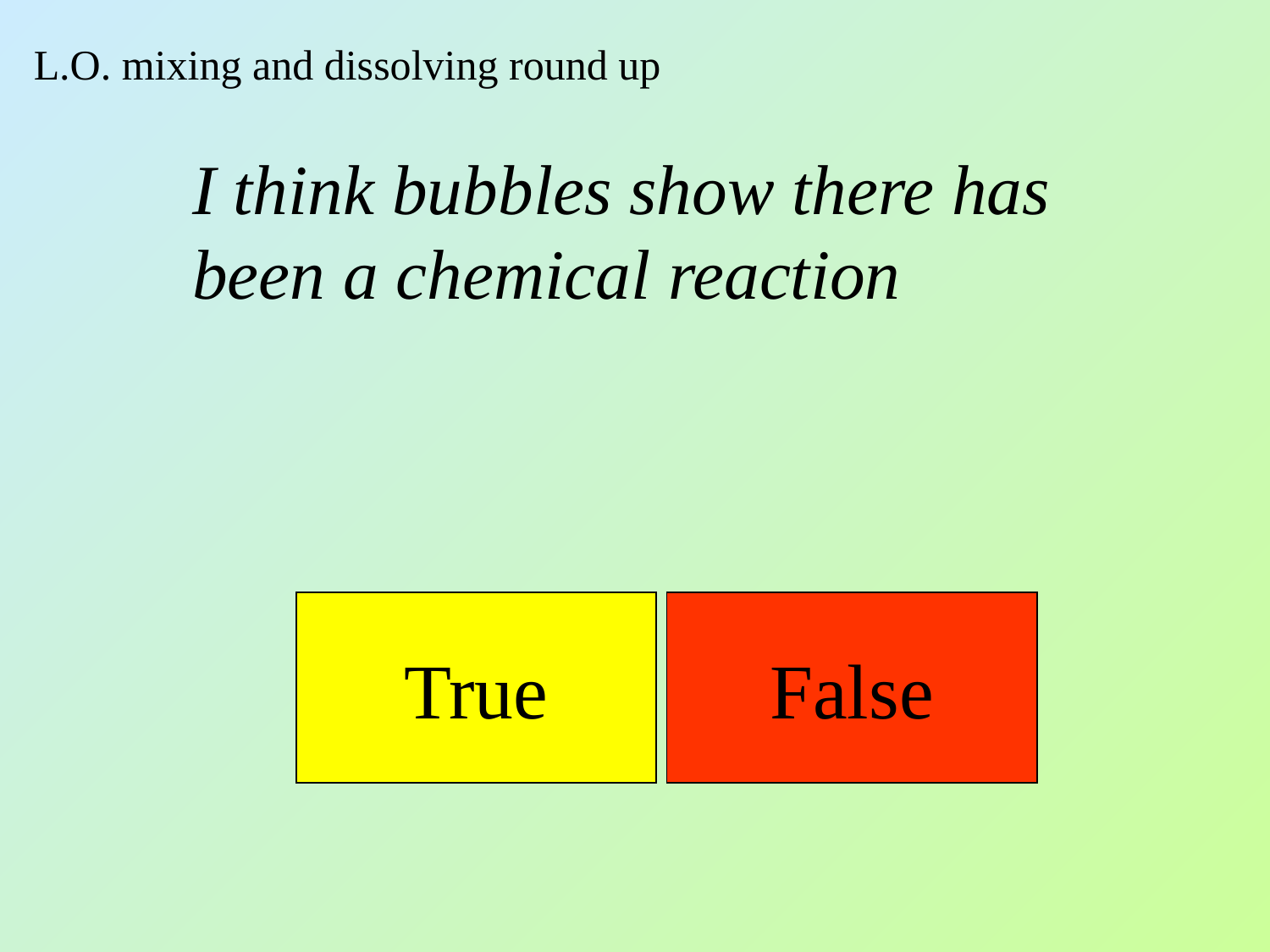

L.O. mixing and dissolving round up
I think bubbles show there has been a chemical reaction
True
False